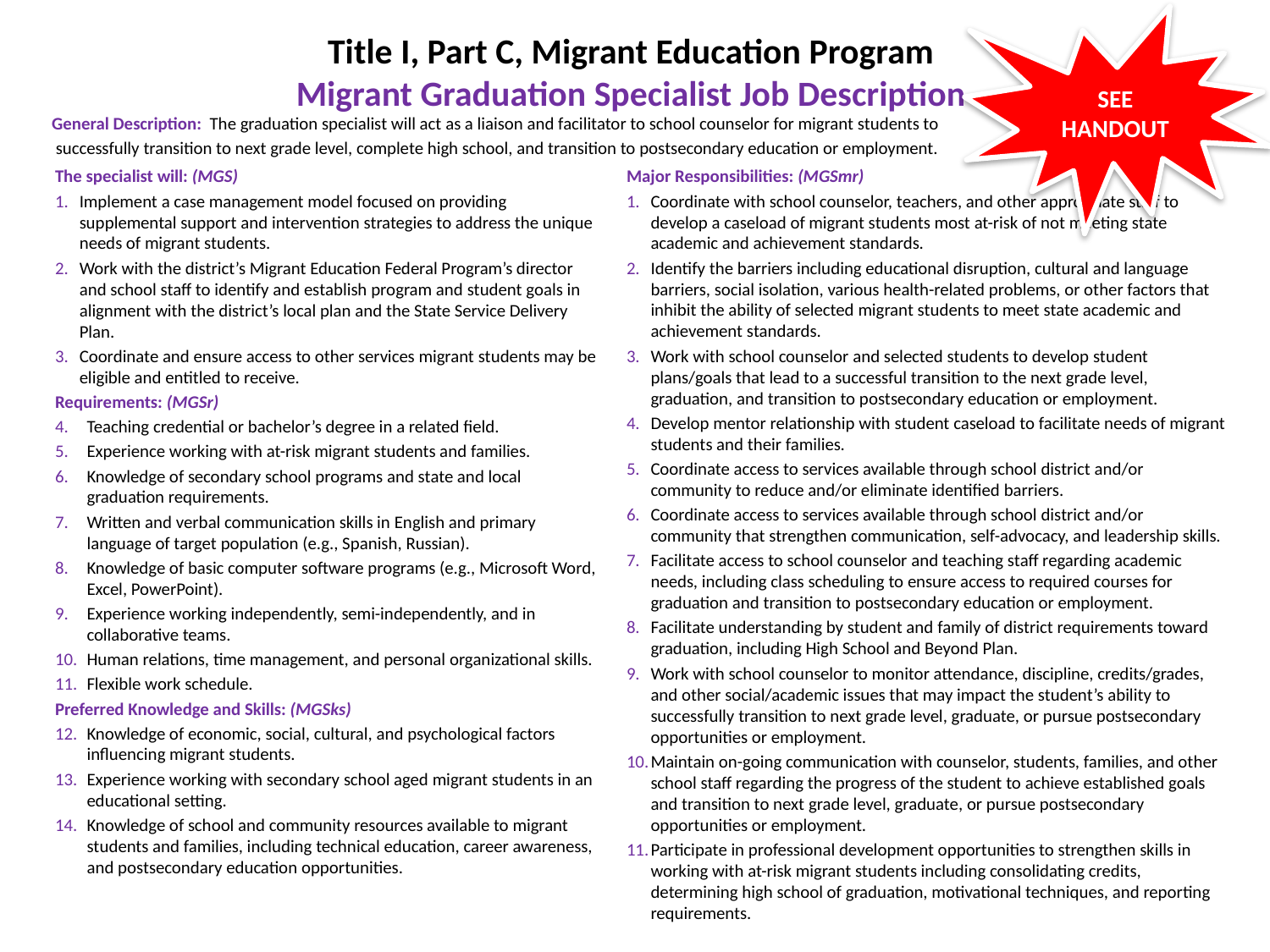

SEE HANDOUT
# Title I, Part C, Migrant Education Program Migrant Graduation Specialist Job Description
General Description:  The graduation specialist will act as a liaison and facilitator to school counselor for migrant students to
 successfully transition to next grade level, complete high school, and transition to postsecondary education or employment.
The specialist will: (MGS)
Implement a case management model focused on providing supplemental support and intervention strategies to address the unique needs of migrant students.
Work with the district’s Migrant Education Federal Program’s director and school staff to identify and establish program and student goals in alignment with the district’s local plan and the State Service Delivery Plan.
Coordinate and ensure access to other services migrant students may be eligible and entitled to receive.
Requirements: (MGSr)
Teaching credential or bachelor’s degree in a related field.
Experience working with at-risk migrant students and families.
Knowledge of secondary school programs and state and local graduation requirements.
Written and verbal communication skills in English and primary language of target population (e.g., Spanish, Russian).
Knowledge of basic computer software programs (e.g., Microsoft Word, Excel, PowerPoint).
Experience working independently, semi-independently, and in collaborative teams.
Human relations, time management, and personal organizational skills.
Flexible work schedule.
Preferred Knowledge and Skills: (MGSks)
Knowledge of economic, social, cultural, and psychological factors influencing migrant students.
Experience working with secondary school aged migrant students in an educational setting.
Knowledge of school and community resources available to migrant students and families, including technical education, career awareness, and postsecondary education opportunities.
Major Responsibilities: (MGSmr)
Coordinate with school counselor, teachers, and other appropriate staff to develop a caseload of migrant students most at-risk of not meeting state academic and achievement standards.
Identify the barriers including educational disruption, cultural and language barriers, social isolation, various health-related problems, or other factors that inhibit the ability of selected migrant students to meet state academic and achievement standards.
Work with school counselor and selected students to develop student plans/goals that lead to a successful transition to the next grade level, graduation, and transition to postsecondary education or employment.
Develop mentor relationship with student caseload to facilitate needs of migrant students and their families.
Coordinate access to services available through school district and/or community to reduce and/or eliminate identified barriers.
Coordinate access to services available through school district and/or community that strengthen communication, self-advocacy, and leadership skills.
Facilitate access to school counselor and teaching staff regarding academic needs, including class scheduling to ensure access to required courses for graduation and transition to postsecondary education or employment.
Facilitate understanding by student and family of district requirements toward graduation, including High School and Beyond Plan.
Work with school counselor to monitor attendance, discipline, credits/grades, and other social/academic issues that may impact the student’s ability to successfully transition to next grade level, graduate, or pursue postsecondary opportunities or employment.
Maintain on-going communication with counselor, students, families, and other school staff regarding the progress of the student to achieve established goals and transition to next grade level, graduate, or pursue postsecondary opportunities or employment.
Participate in professional development opportunities to strengthen skills in working with at-risk migrant students including consolidating credits, determining high school of graduation, motivational techniques, and reporting requirements.